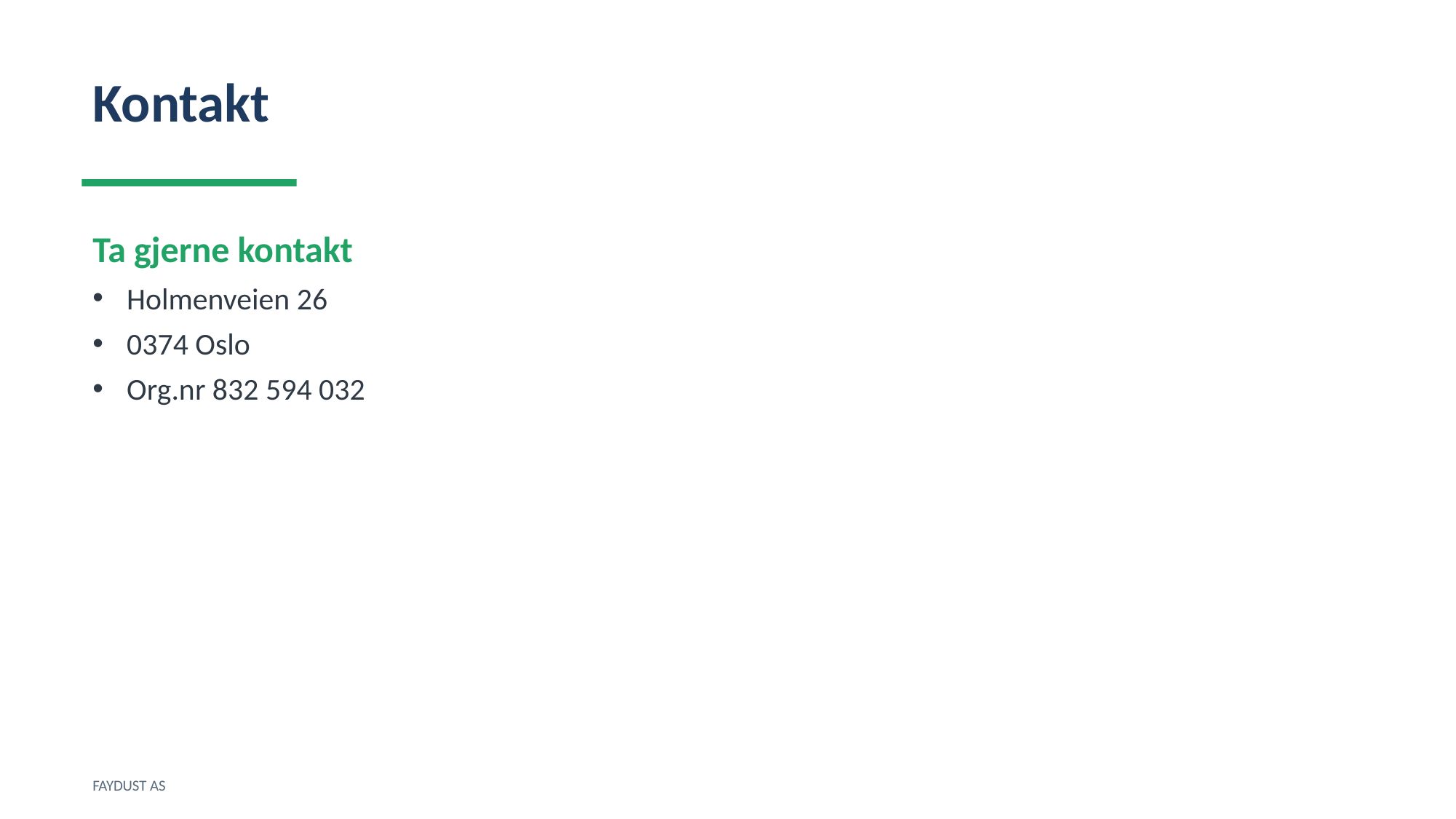

Kontakt

Ta gjerne kontakt
Holmenveien 26
0374 Oslo
Org.nr 832 594 032
FAYDUST AS